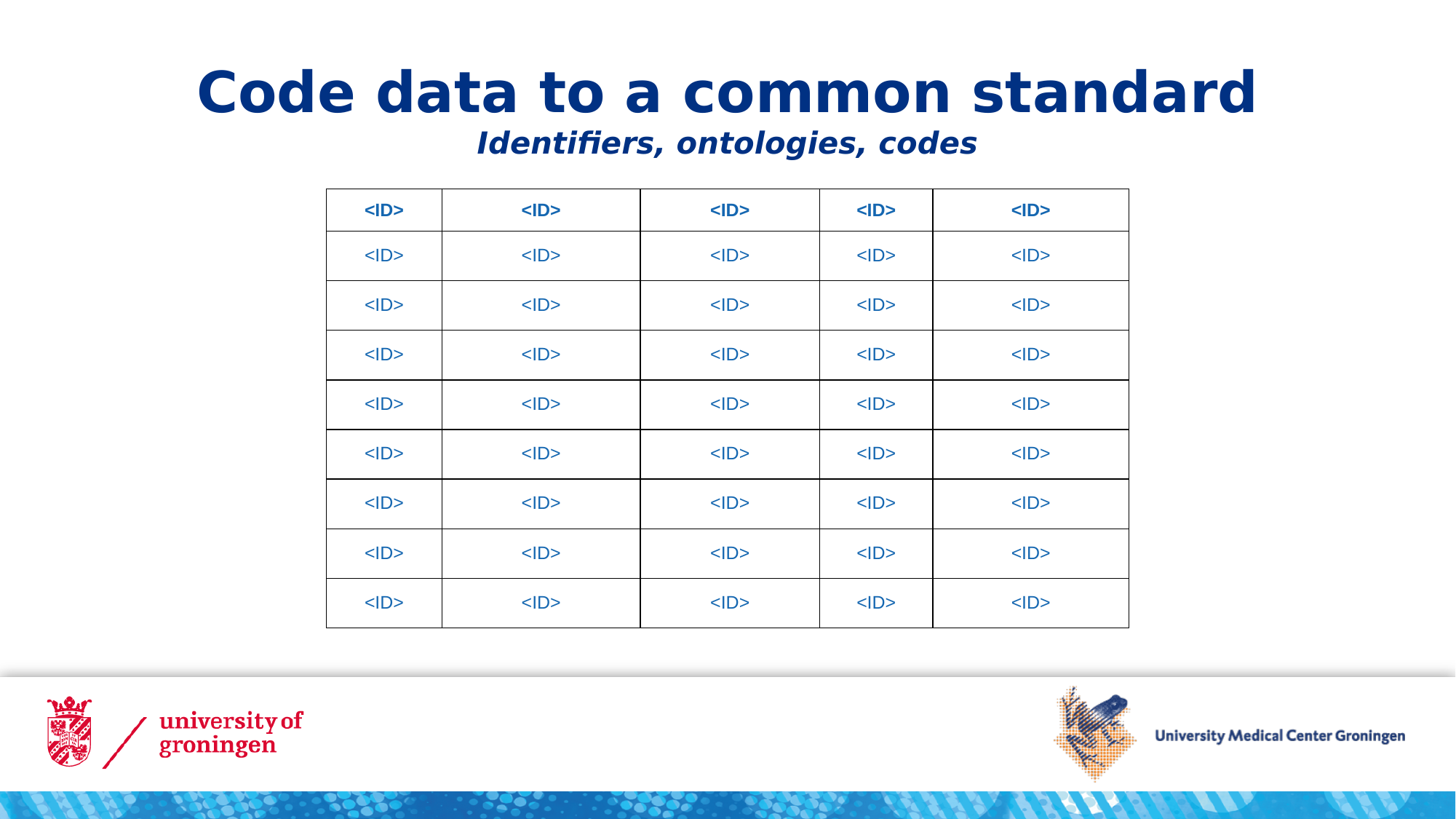

# Code data to a common standard
Identifiers, ontologies, codes
| <ID> | <ID> | <ID> | <ID> | <ID> |
| --- | --- | --- | --- | --- |
| <ID> | <ID> | <ID> | <ID> | <ID> |
| <ID> | <ID> | <ID> | <ID> | <ID> |
| <ID> | <ID> | <ID> | <ID> | <ID> |
| <ID> | <ID> | <ID> | <ID> | <ID> |
| <ID> | <ID> | <ID> | <ID> | <ID> |
| <ID> | <ID> | <ID> | <ID> | <ID> |
| <ID> | <ID> | <ID> | <ID> | <ID> |
| <ID> | <ID> | <ID> | <ID> | <ID> |